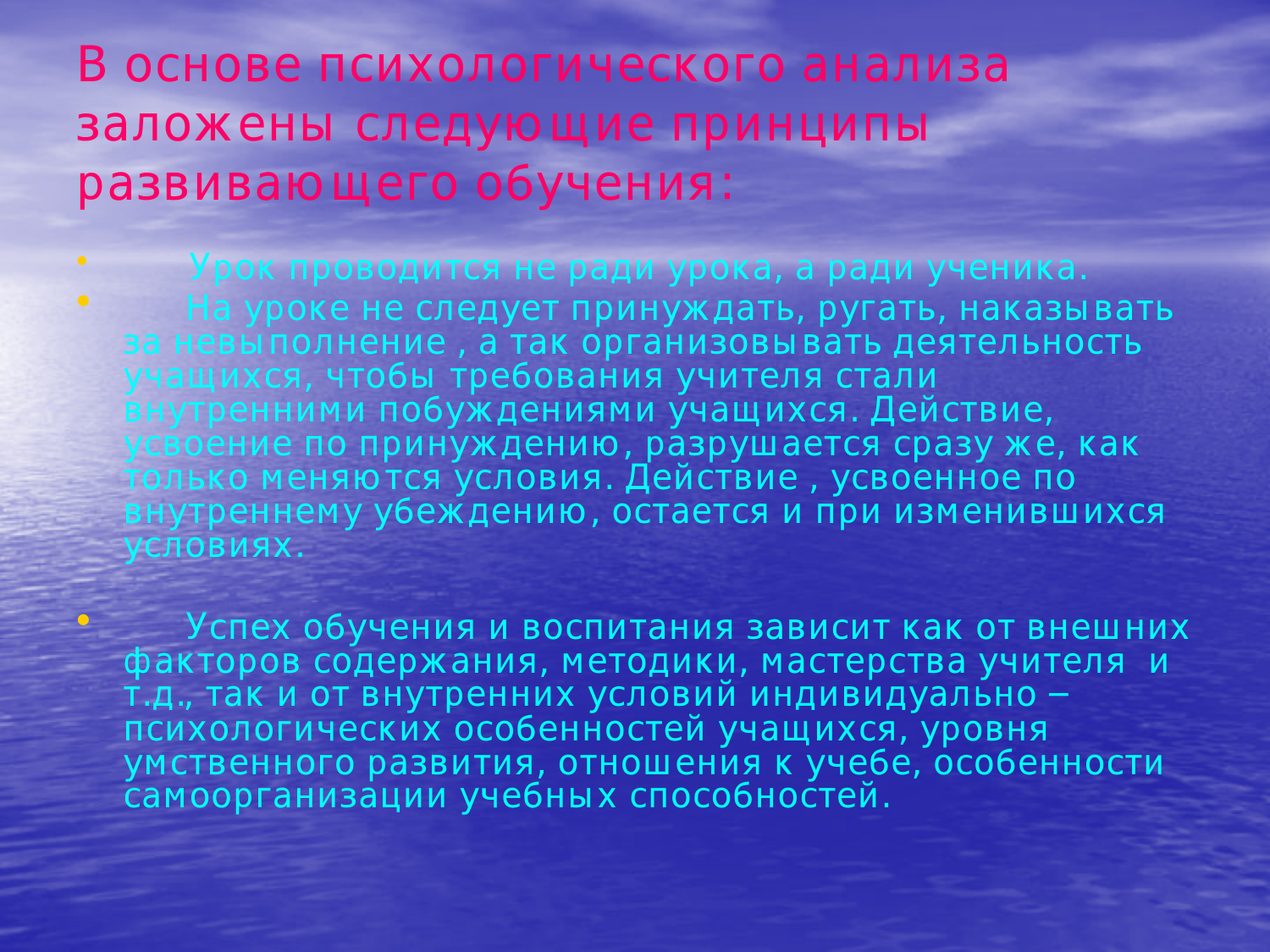

# В основе психологического анализа  заложены следующие принципы развивающего обучения:
       Урок проводится не ради урока, а ради ученика.
      На уроке не следует принуждать, ругать, наказывать за невыполнение , а так организовывать деятельность учащихся, чтобы требования учителя стали внутренними побуждениями учащихся. Действие, усвоение по принуждению, разрушается сразу же, как только меняются условия. Действие , усвоенное по внутреннему убеждению, остается и при изменившихся условиях.

      Успех обучения и воспитания зависит как от внешних факторов содержания, методики, мастерства учителя  и т.д., так и от внутренних условий индивидуально – психологических особенностей учащихся, уровня умственного развития, отношения к учебе, особенности самоорганизации учебных способностей.